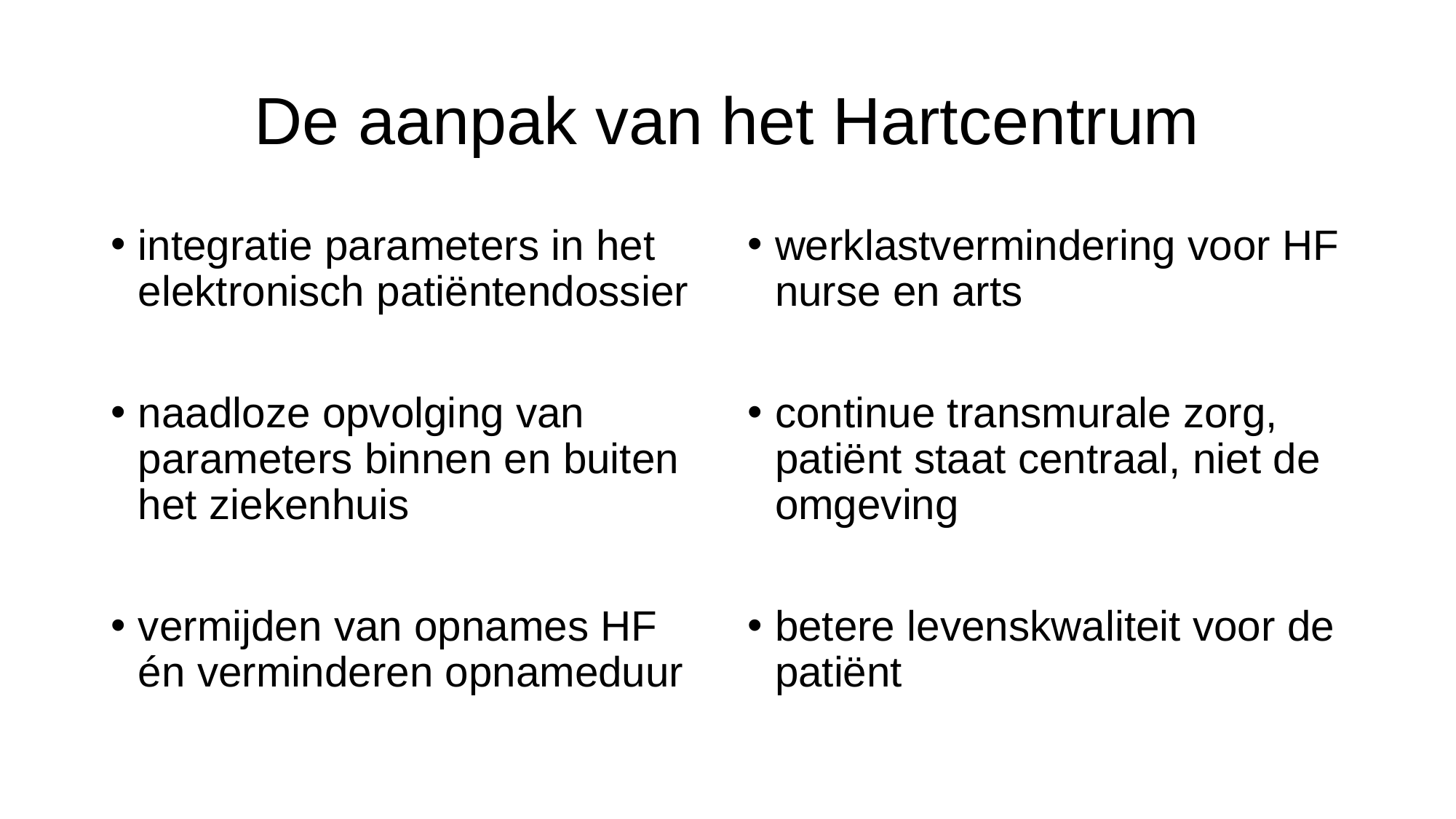

# De aanpak van het Hartcentrum
integratie parameters in het elektronisch patiëntendossier

naadloze opvolging van parameters binnen en buiten het ziekenhuis

vermijden van opnames HF én verminderen opnameduur
werklastvermindering voor HF nurse en arts

continue transmurale zorg, patiënt staat centraal, niet de omgeving

betere levenskwaliteit voor de patiënt